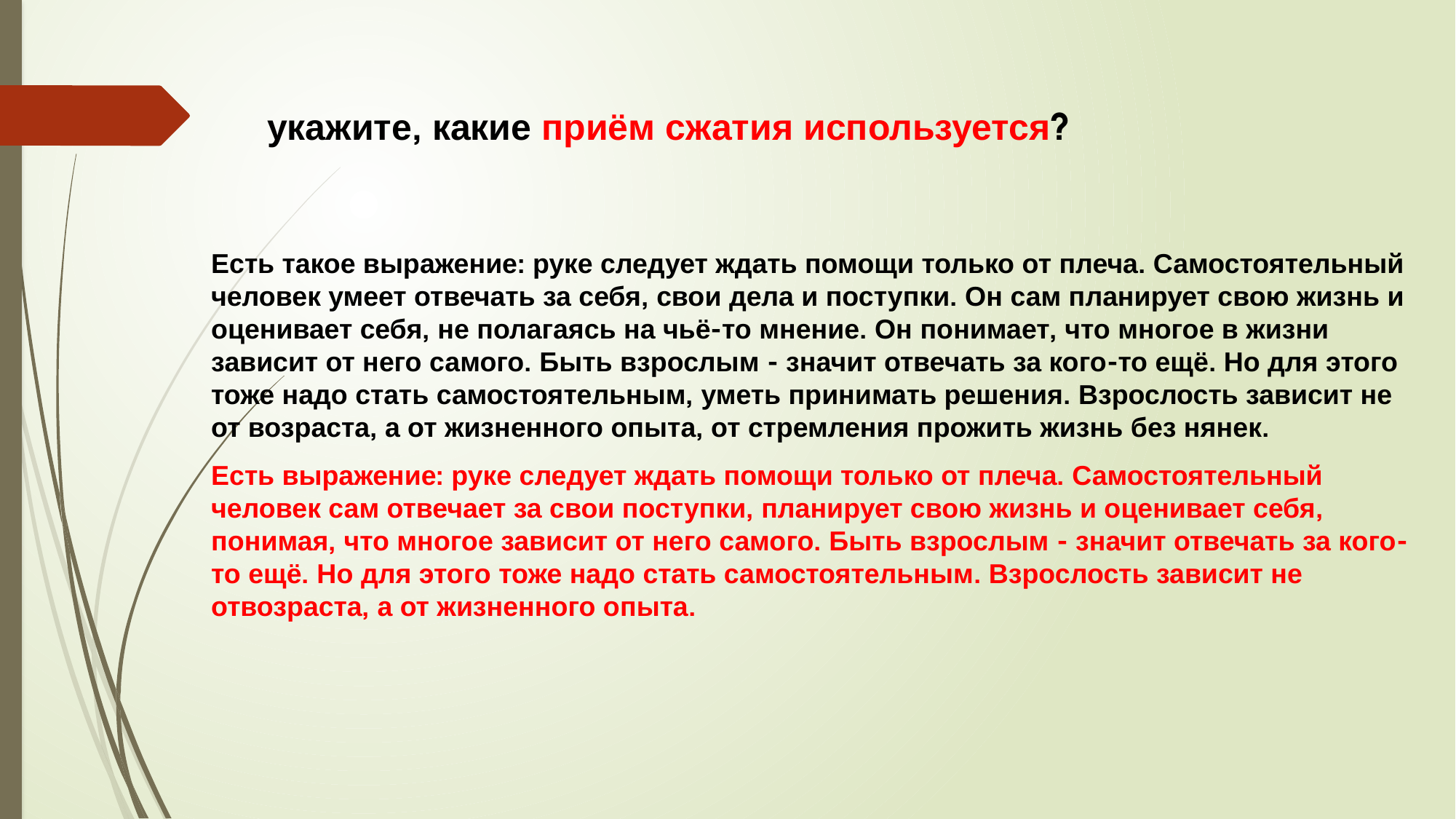

укажите, какие приём сжатия используется?
Есть такое выражение: руке следует ждать помощи только от плеча. Самостоятельный человек умеет отвечать за себя, свои дела и поступки. Он сам планирует свою жизнь и оценивает себя, не полагаясь на чьё-то мнение. Он понимает, что многое в жизни зависит от него самого. Быть взрослым - значит отвечать за кого-то ещё. Но для этого тоже надо стать самостоятельным, уметь принимать решения. Взрослость зависит не от возраста, а от жизненного опыта, от стремления прожить жизнь без нянек.
Есть выражение: руке следует ждать помощи только от плеча. Самостоятельный человек сам отвечает за свои поступки, планирует свою жизнь и оценивает себя, понимая, что многое зависит от него самого. Быть взрослым - значит отвечать за кого-то ещё. Но для этого тоже надо стать самостоятельным. Взрослость зависит не отвозраста, а от жизненного опыта.